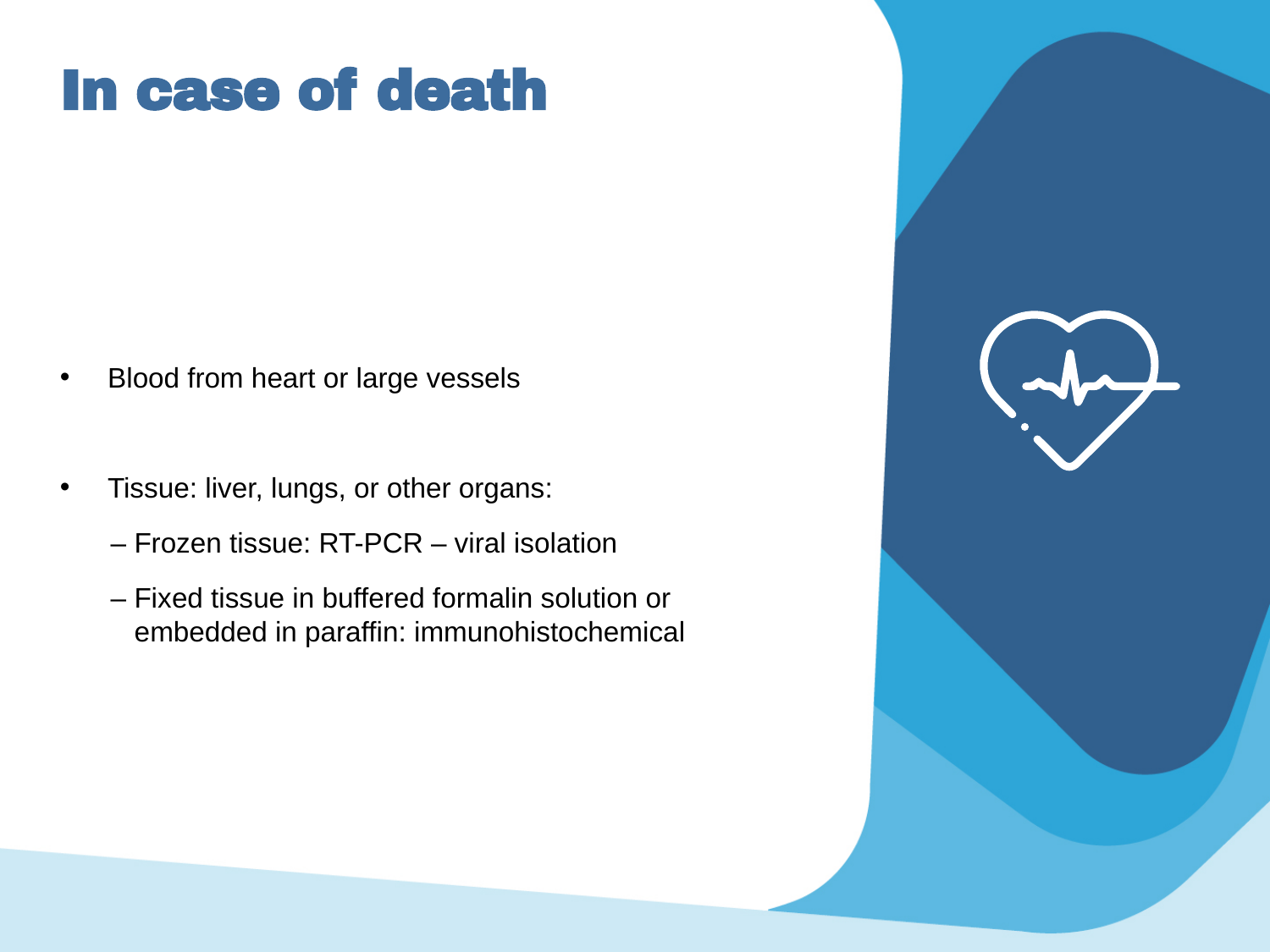

In case of death
Blood from heart or large vessels

Tissue: liver, lungs, or other organs:
– Frozen tissue: RT-PCR – viral isolation
– Fixed tissue in buffered formalin solution or embedded in paraffin: immunohistochemical